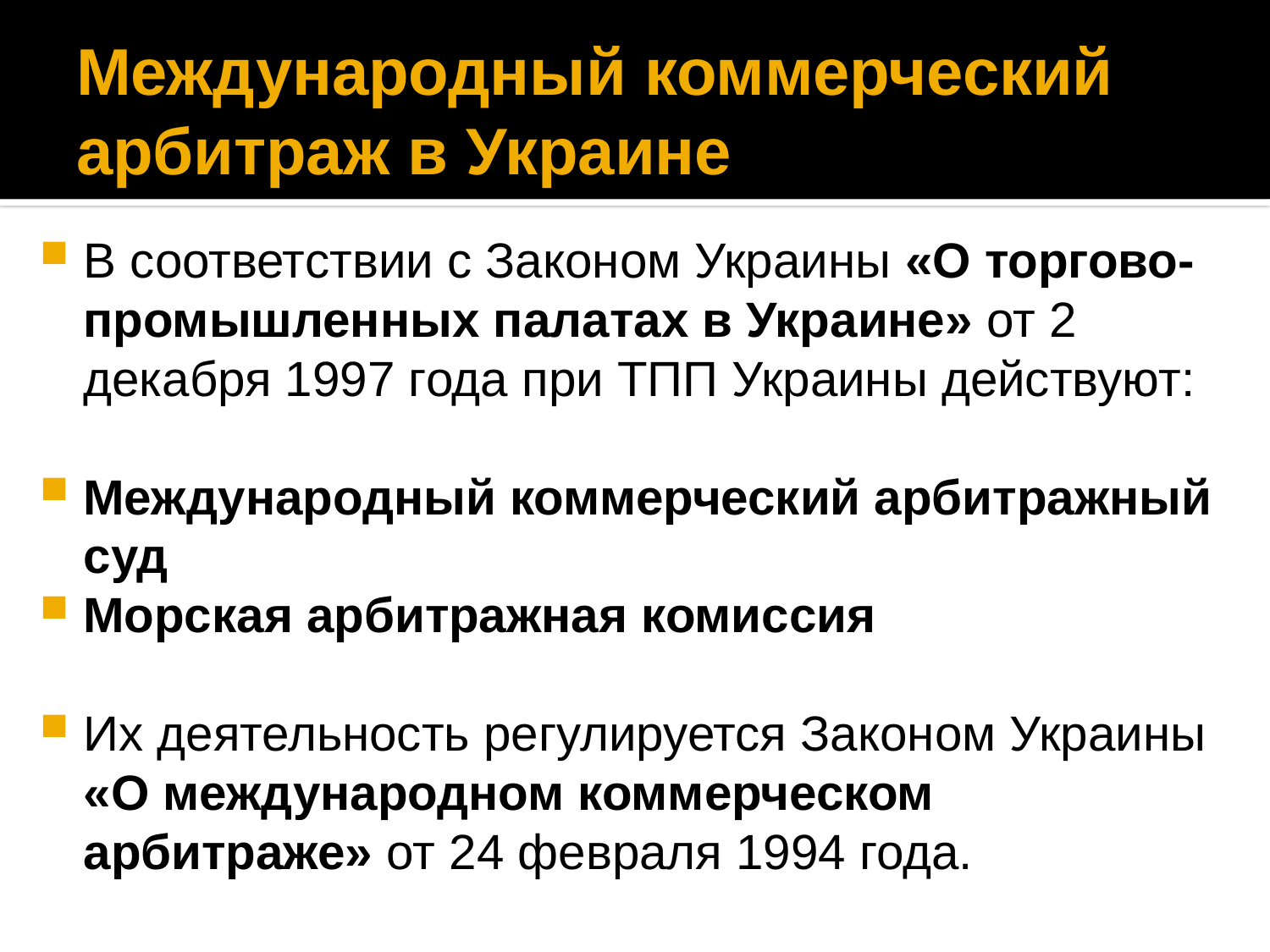

# Международный коммерческий арбитраж в Украине
В соответствии с Законом Украины «О торгово-промышленных палатах в Украине» от 2 декабря 1997 года при ТПП Украины действуют:

Международный коммерческий арбитражный суд
Морская арбитражная комиссия

Их деятельность регулируется Законом Украины «О международном коммерческом арбитраже» от 24 февраля 1994 года.